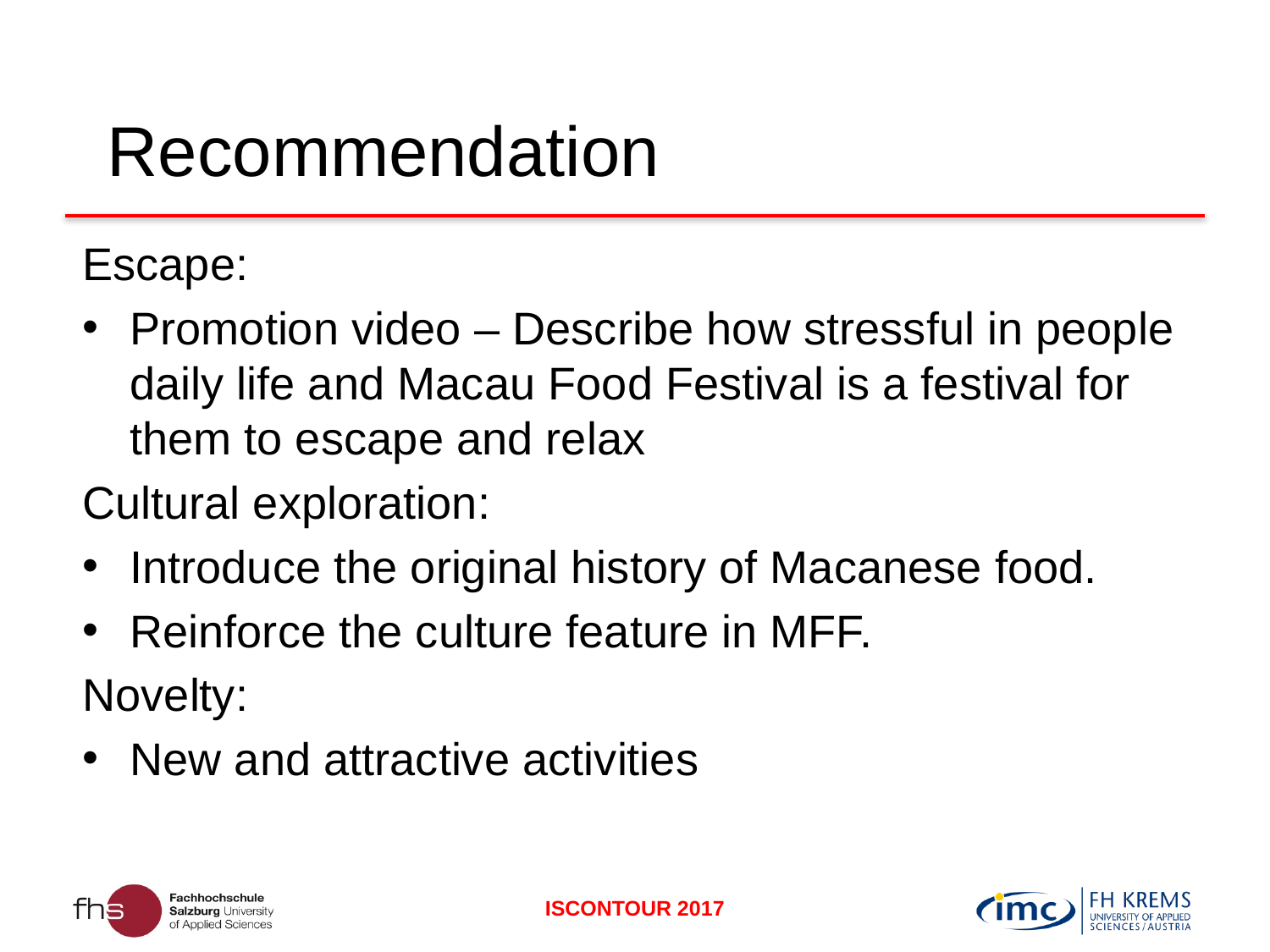

# Recommendation
Escape:
Promotion video – Describe how stressful in people daily life and Macau Food Festival is a festival for them to escape and relax
Cultural exploration:
Introduce the original history of Macanese food.
Reinforce the culture feature in MFF.
Novelty:
New and attractive activities